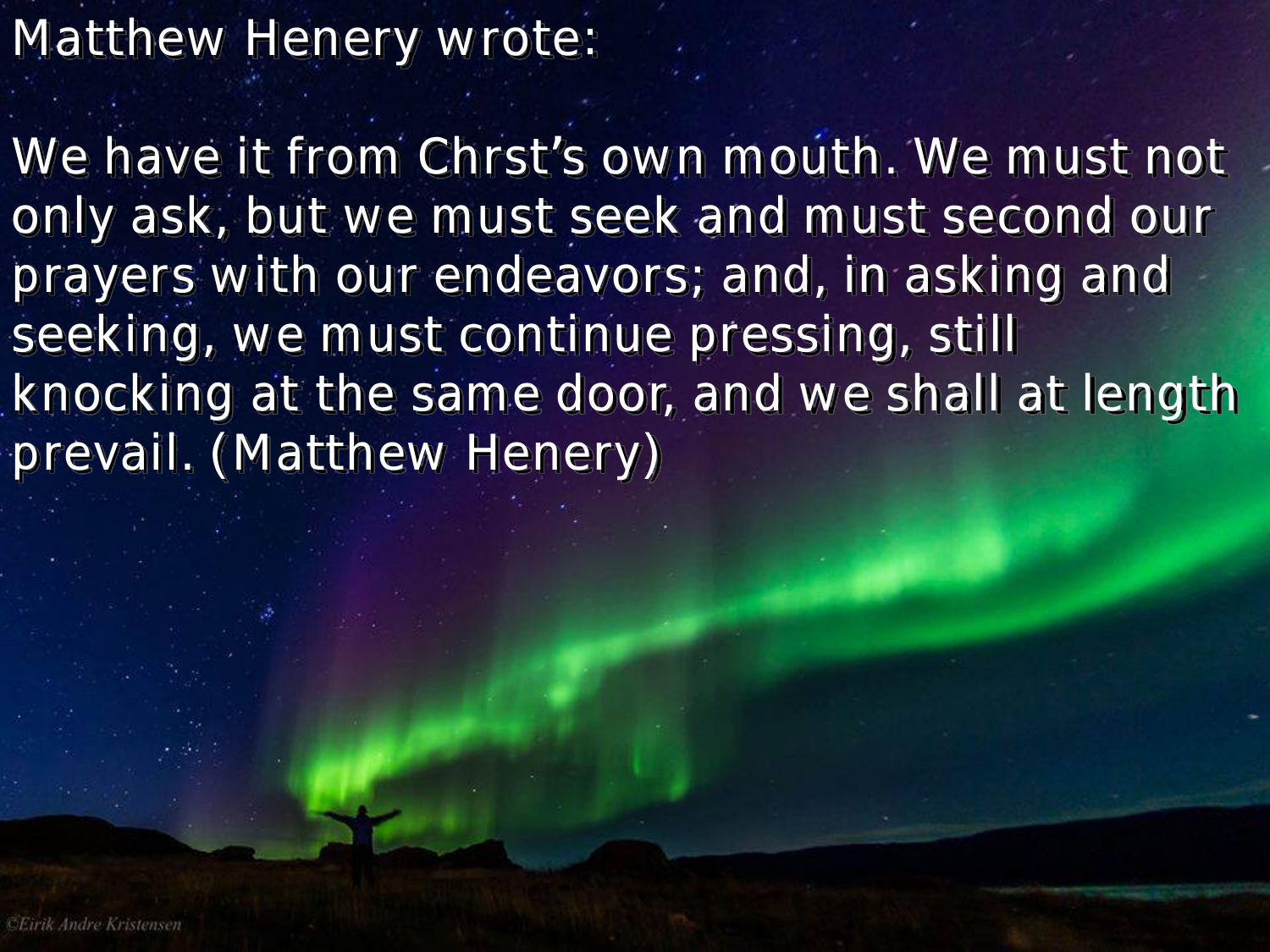

Matthew Henery wrote:

We have it from Chrst’s own mouth. We must not only ask, but we must seek and must second our prayers with our endeavors; and, in asking and seeking, we must continue pressing, still knocking at the same door, and we shall at length prevail. (Matthew Henery)